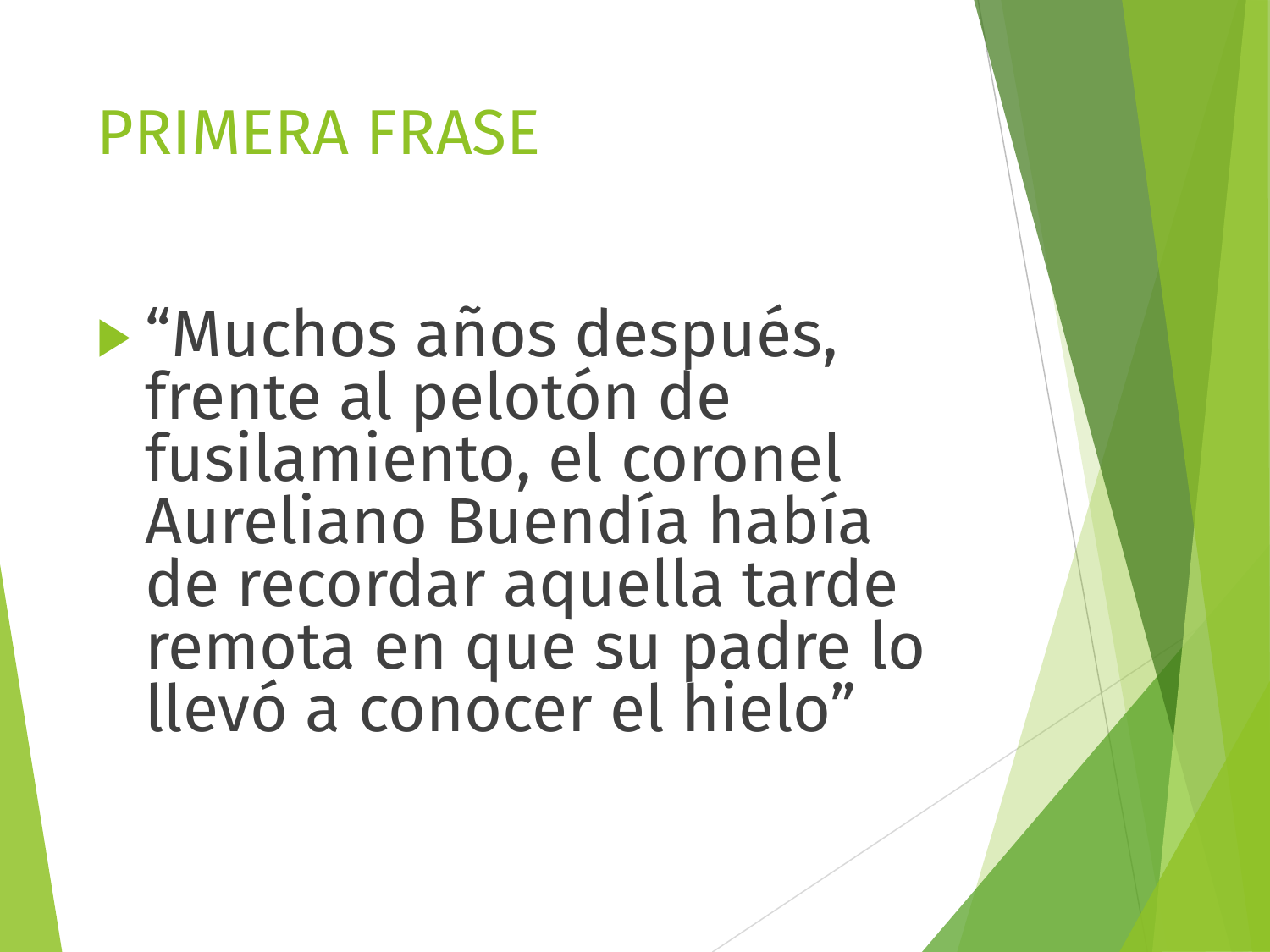

# PRIMERA FRASE
“Muchos años después, frente al pelotón de fusilamiento, el coronel Aureliano Buendía había de recordar aquella tarde remota en que su padre lo llevó a conocer el hielo”